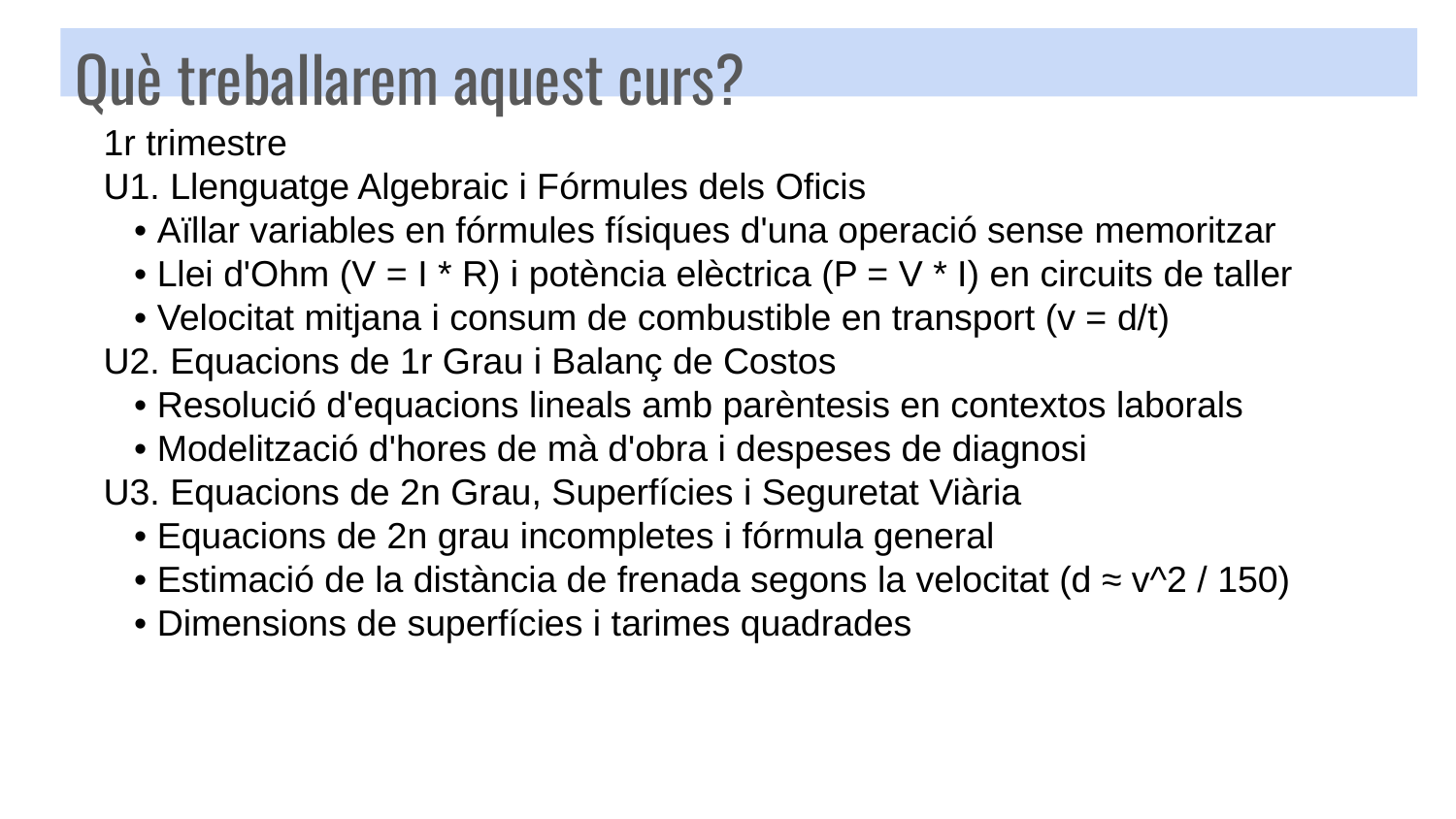

Què treballarem aquest curs?
1r trimestre
U1. Llenguatge Algebraic i Fórmules dels Oficis
   • Aïllar variables en fórmules físiques d'una operació sense memoritzar
   • Llei d'Ohm (V = I * R) i potència elèctrica (P = V * I) en circuits de taller
   • Velocitat mitjana i consum de combustible en transport (v = d/t)
U2. Equacions de 1r Grau i Balanç de Costos
   • Resolució d'equacions lineals amb parèntesis en contextos laborals
   • Modelització d'hores de mà d'obra i despeses de diagnosi
U3. Equacions de 2n Grau, Superfícies i Seguretat Viària
   • Equacions de 2n grau incompletes i fórmula general
   • Estimació de la distància de frenada segons la velocitat (d ≈ v^2 / 150)
   • Dimensions de superfícies i tarimes quadrades